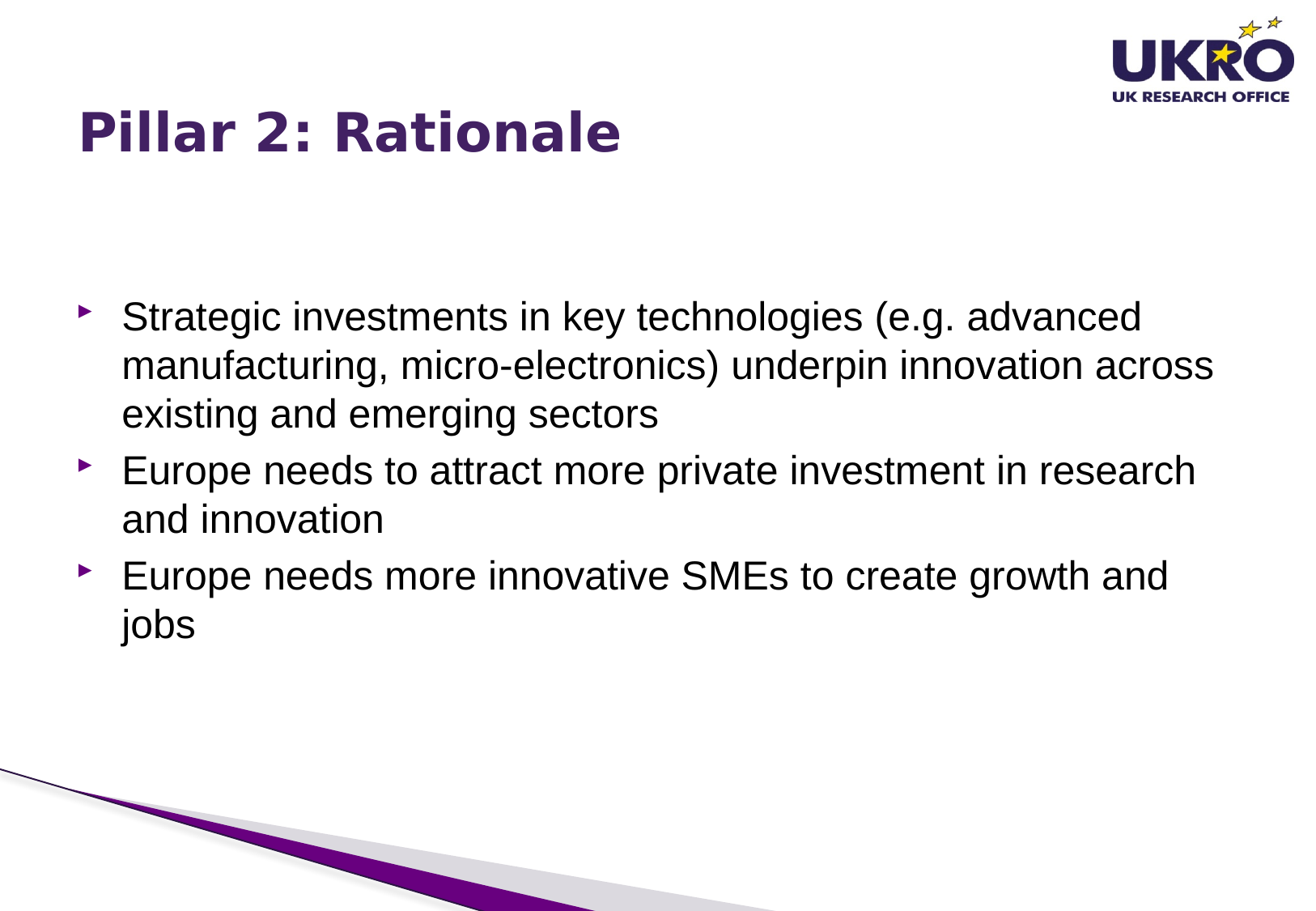

# Pillar 2: Rationale

Strategic investments in key technologies (e.g. advanced manufacturing, micro-electronics) underpin innovation across existing and emerging sectors
Europe needs to attract more private investment in research and innovation
Europe needs more innovative SMEs to create growth and jobs